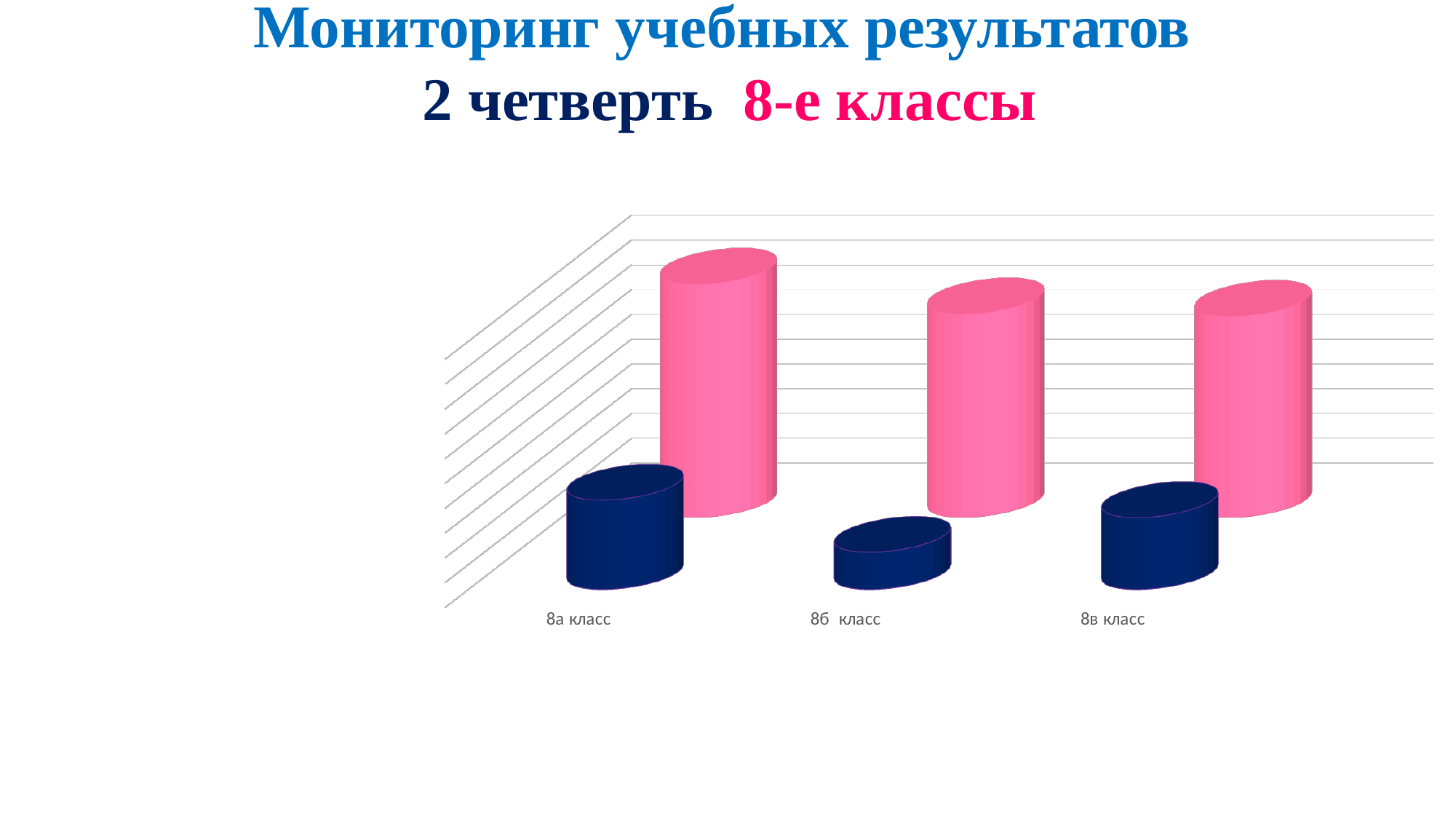

Мониторинг учебных результатов
2 четверть  8-е классы

[unsupported chart]